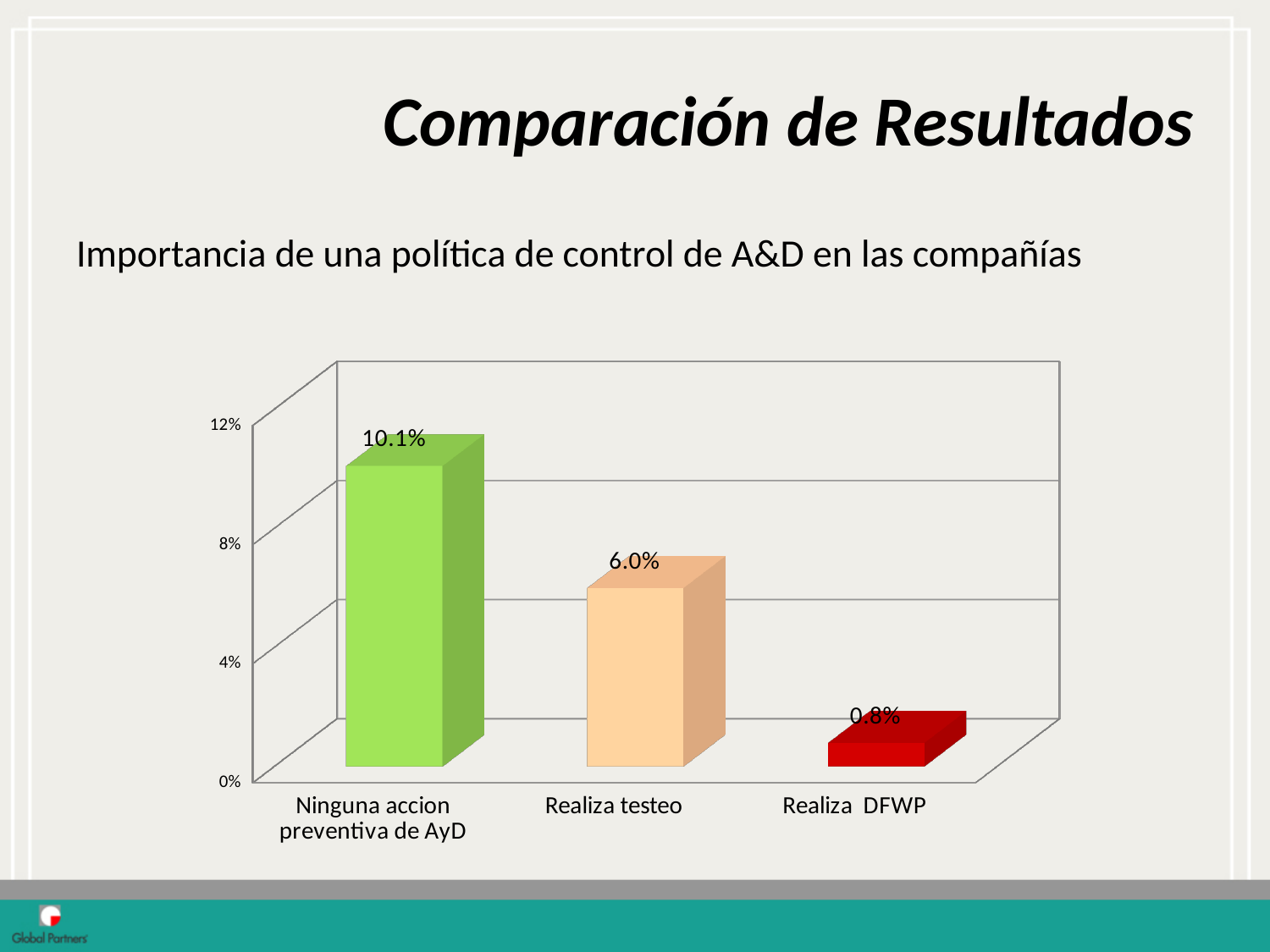

# Comparación de Resultados
Importancia de una política de control de A&D en las compañías

[unsupported chart]